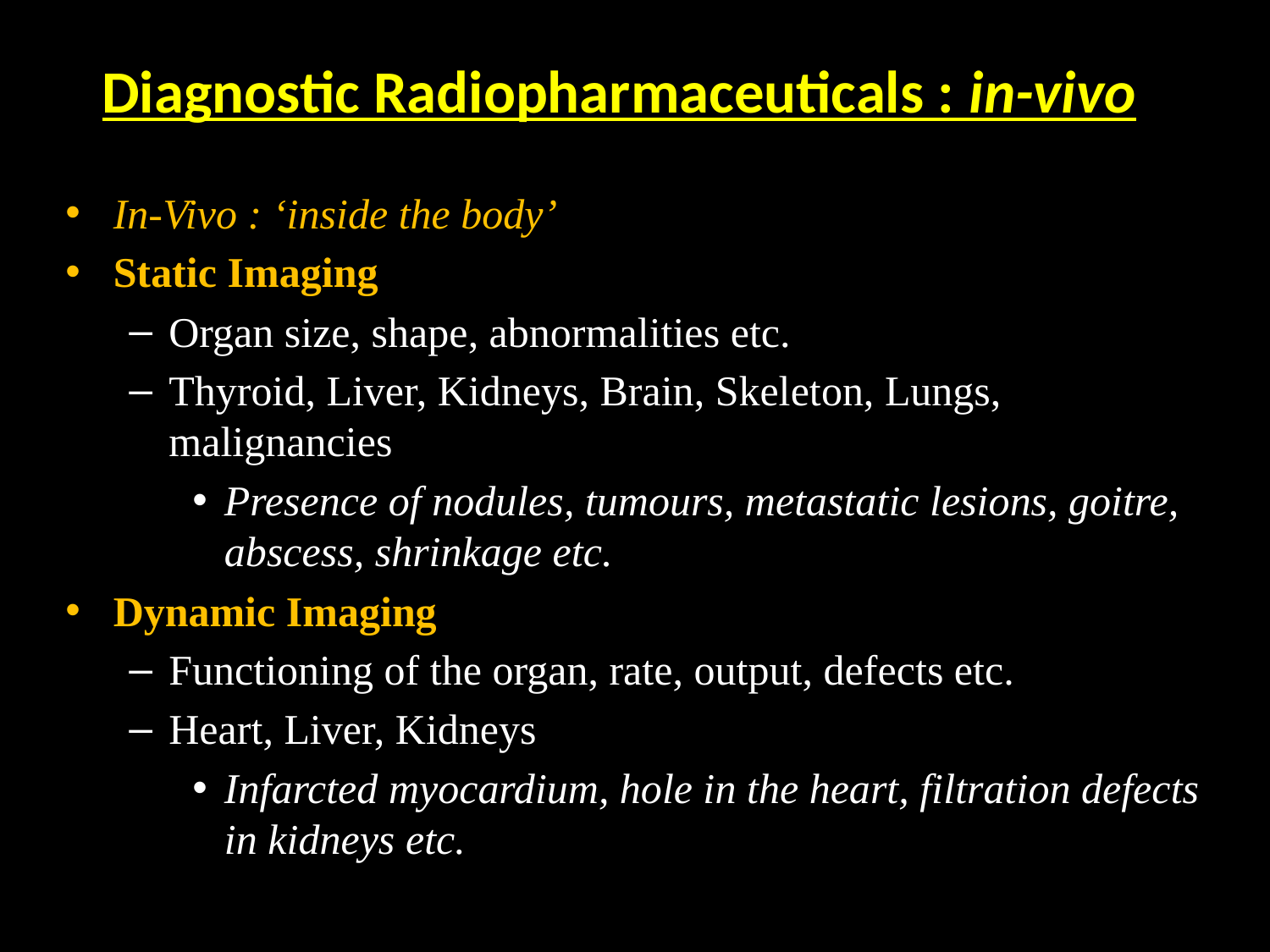

# Diagnostic Radiopharmaceuticals : in-vivo
In-Vivo : ‘inside the body’
Static Imaging
Organ size, shape, abnormalities etc.
Thyroid, Liver, Kidneys, Brain, Skeleton, Lungs, malignancies
Presence of nodules, tumours, metastatic lesions, goitre, abscess, shrinkage etc.
Dynamic Imaging
Functioning of the organ, rate, output, defects etc.
Heart, Liver, Kidneys
Infarcted myocardium, hole in the heart, filtration defects in kidneys etc.